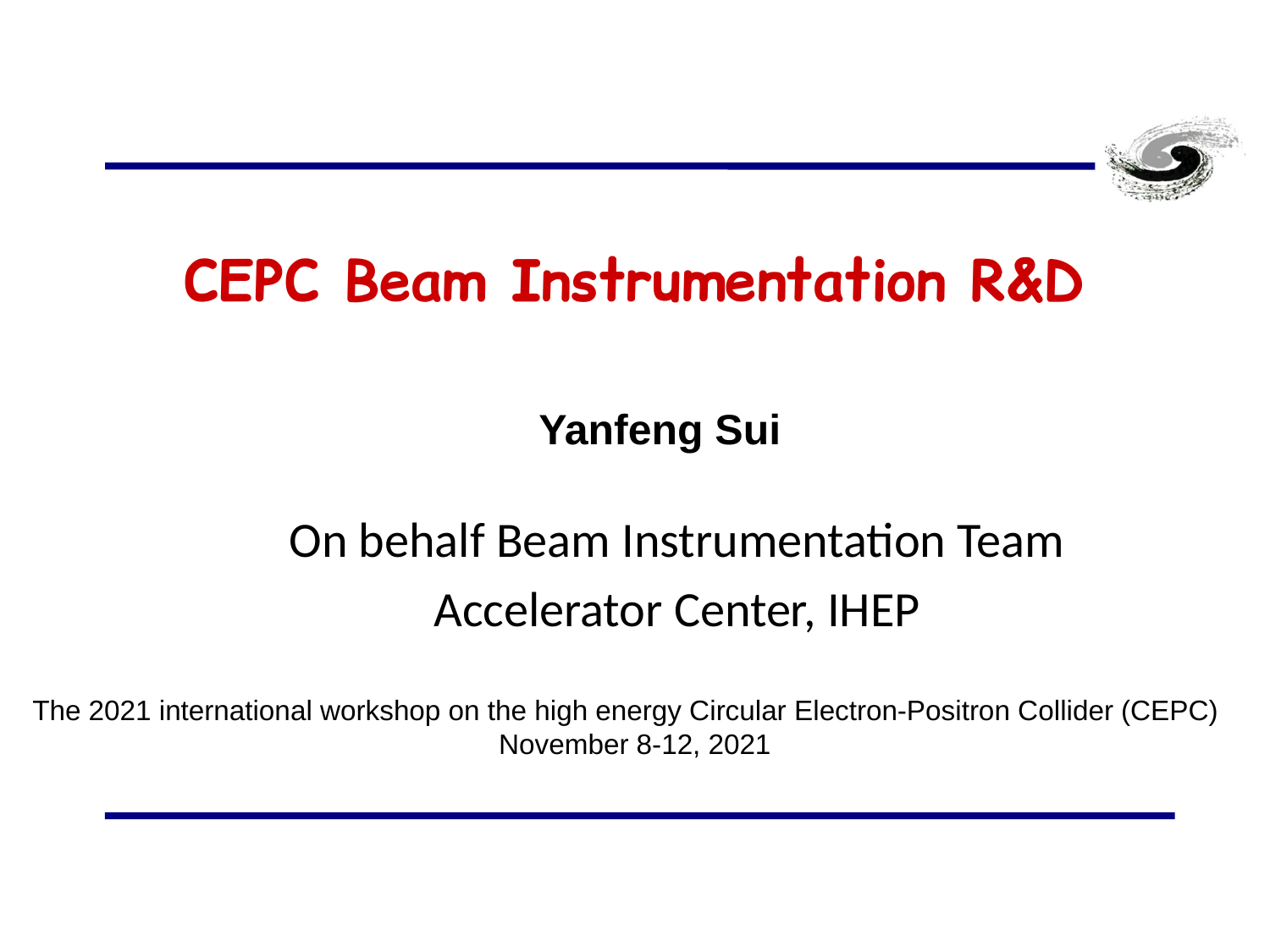

# CEPC Beam Instrumentation R&D
Yanfeng Sui
On behalf Beam Instrumentation Team
Accelerator Center, IHEP
The 2021 international workshop on the high energy Circular Electron-Positron Collider (CEPC)
November 8-12, 2021